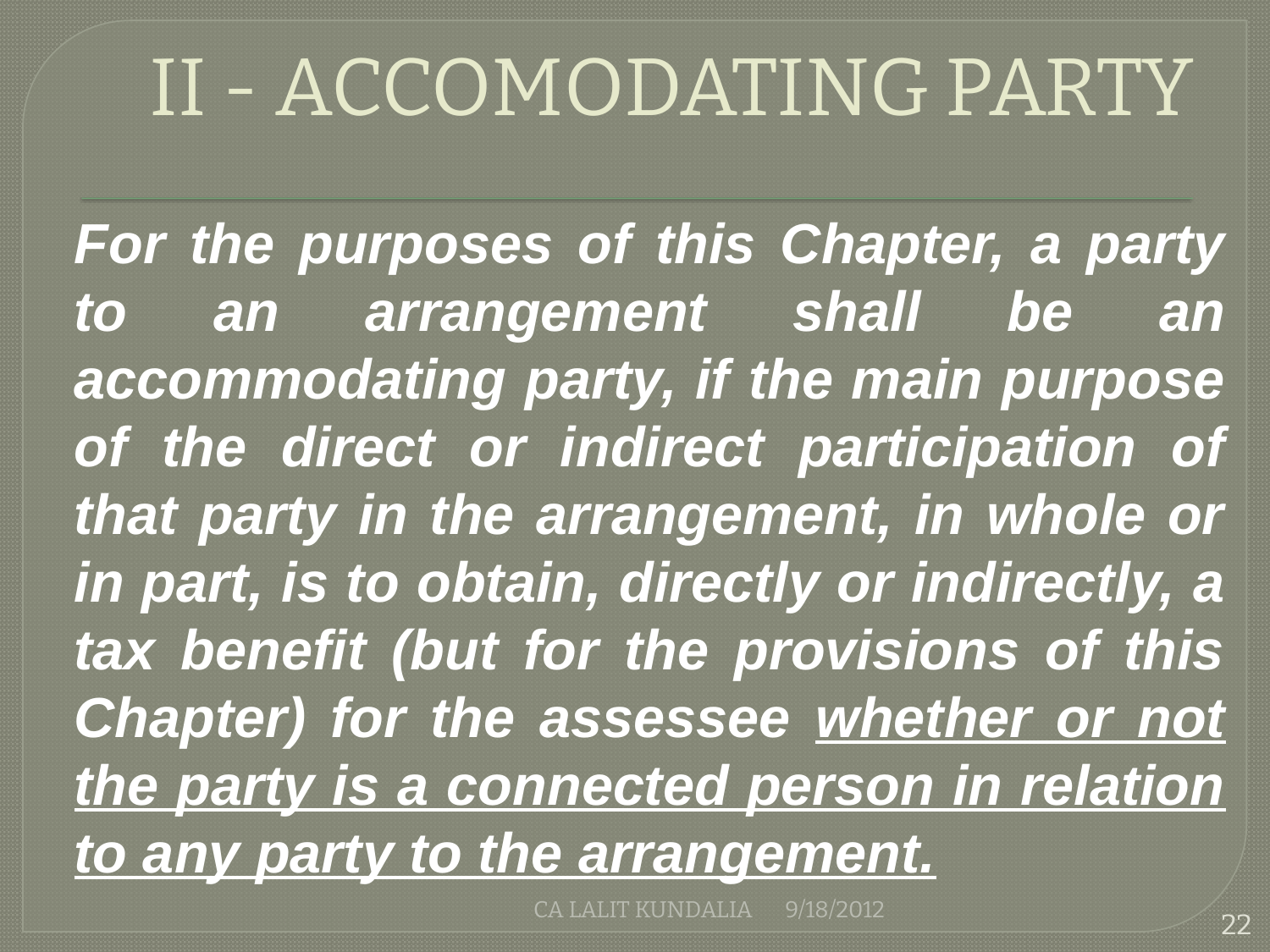

# II - ACCOMODATING PARTY
	For the purposes of this Chapter, a party to an arrangement shall be an accommodating party, if the main purpose of the direct or indirect participation of that party in the arrangement, in whole or in part, is to obtain, directly or indirectly, a tax benefit (but for the provisions of this Chapter) for the assessee whether or not the party is a connected person in relation to any party to the arrangement.
CA LALIT KUNDALIA
9/18/2012
22